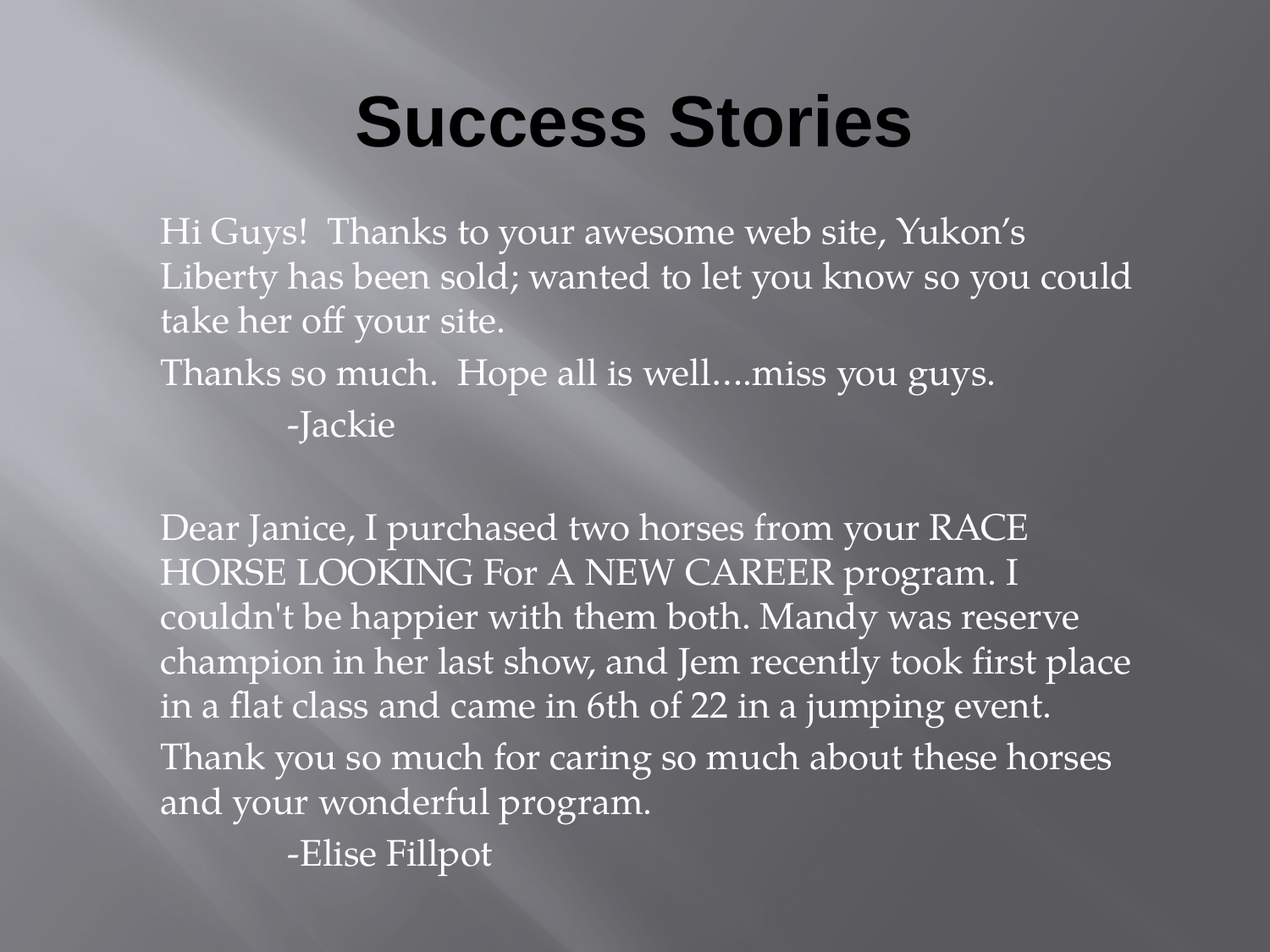

# Success Stories
Hi Guys!  Thanks to your awesome web site, Yukon’s Liberty has been sold; wanted to let you know so you could take her off your site.
Thanks so much.  Hope all is well….miss you guys.
	-Jackie

Dear Janice, I purchased two horses from your RACE HORSE LOOKING For A NEW CAREER program. I couldn't be happier with them both. Mandy was reserve champion in her last show, and Jem recently took first place in a flat class and came in 6th of 22 in a jumping event.
Thank you so much for caring so much about these horses and your wonderful program.
 	-Elise Fillpot